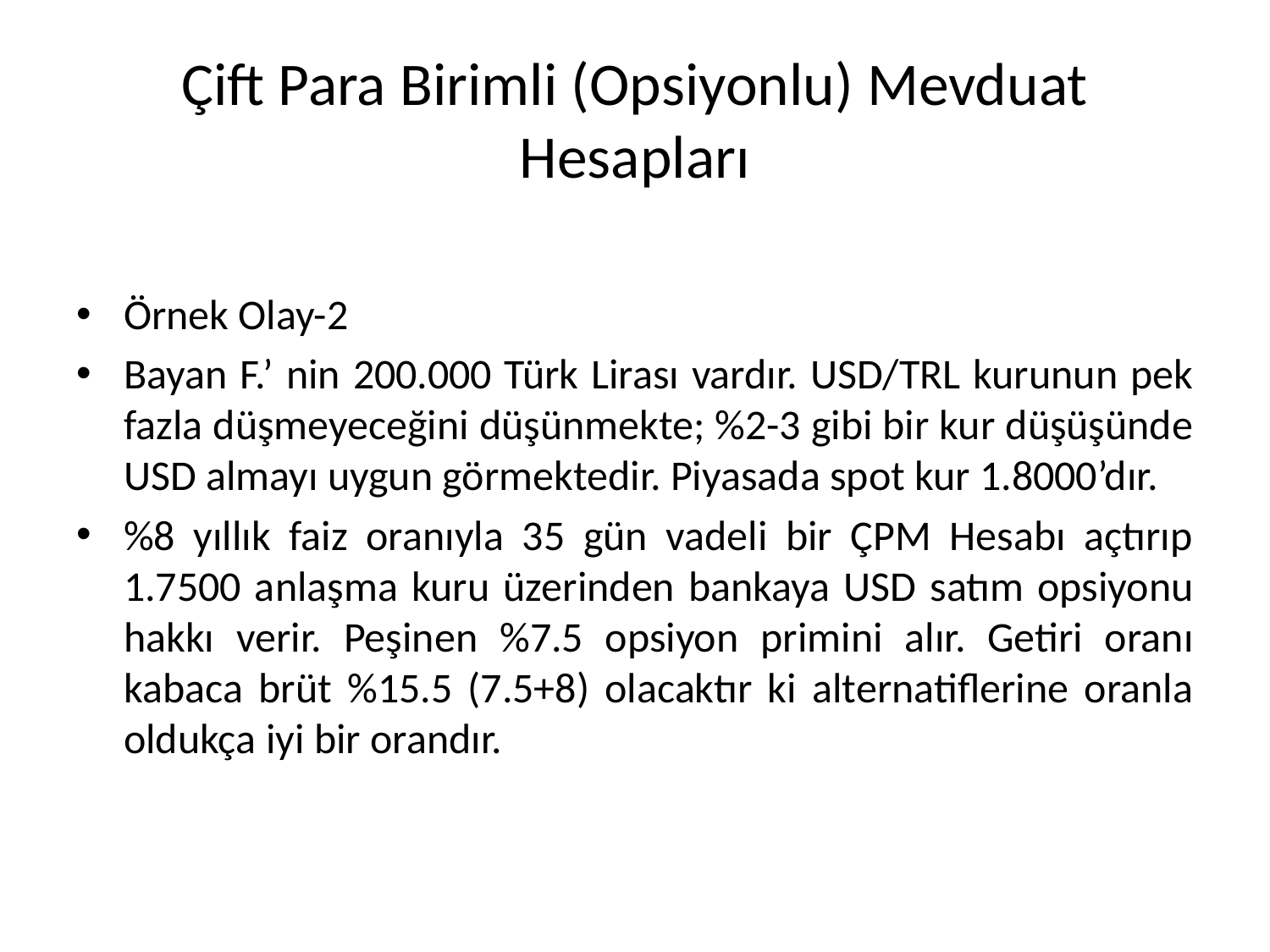

# Çift Para Birimli (Opsiyonlu) Mevduat Hesapları

Örnek Olay-2
Bayan F.’ nin 200.000 Türk Lirası vardır. USD/TRL kurunun pek fazla düşmeyeceğini düşünmekte; %2-3 gibi bir kur düşüşünde USD almayı uygun görmektedir. Piyasada spot kur 1.8000’dır.
%8 yıllık faiz oranıyla 35 gün vadeli bir ÇPM Hesabı açtırıp 1.7500 anlaşma kuru üzerinden bankaya USD satım opsiyonu hakkı verir. Peşinen %7.5 opsiyon primini alır. Getiri oranı kabaca brüt %15.5 (7.5+8) olacaktır ki alternatiflerine oranla oldukça iyi bir orandır.